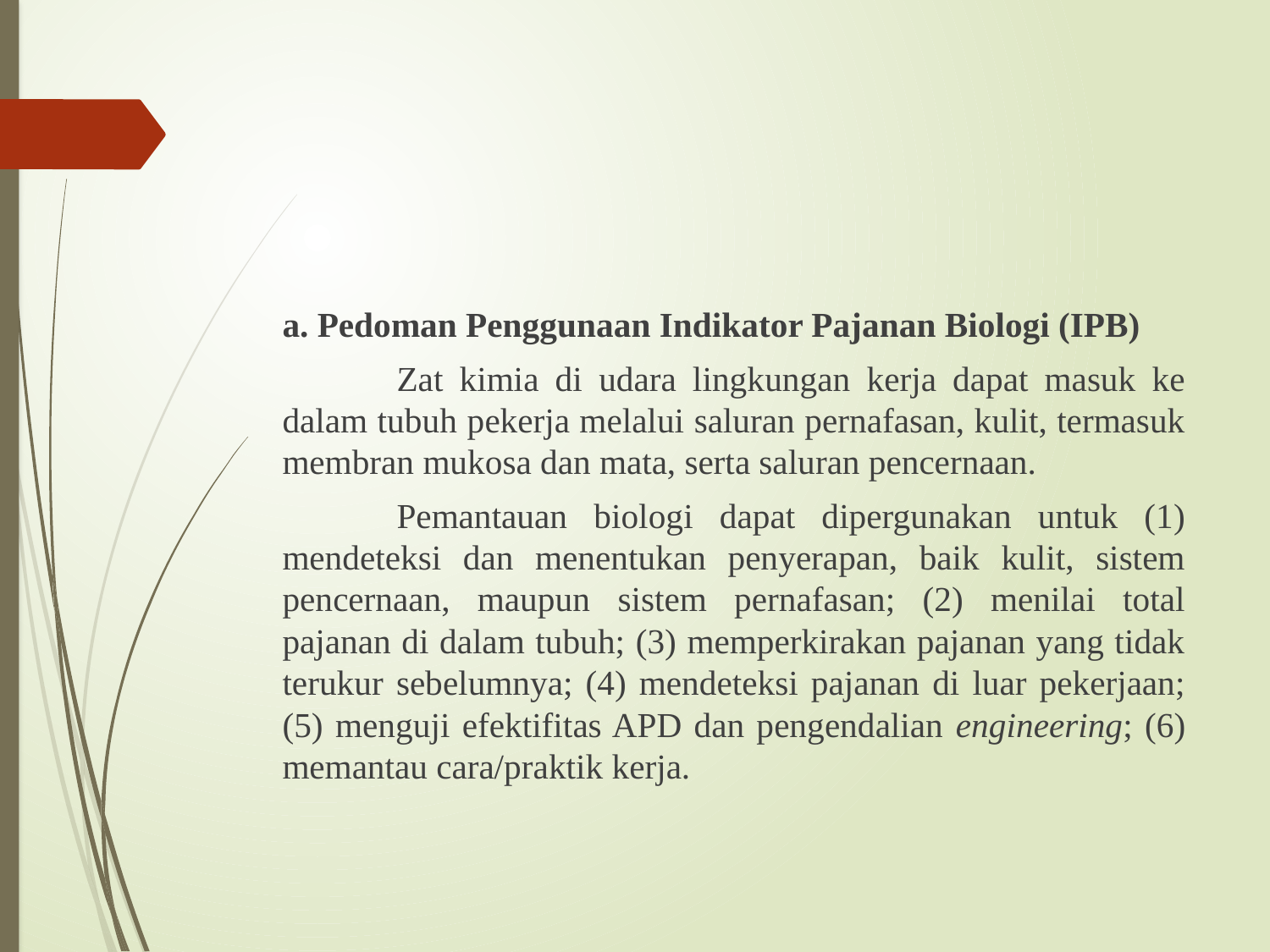

#
a. Pedoman Penggunaan Indikator Pajanan Biologi (IPB)
	Zat kimia di udara lingkungan kerja dapat masuk ke dalam tubuh pekerja melalui saluran pernafasan, kulit, termasuk membran mukosa dan mata, serta saluran pencernaan.
	Pemantauan biologi dapat dipergunakan untuk (1) mendeteksi dan menentukan penyerapan, baik kulit, sistem pencernaan, maupun sistem pernafasan; (2) menilai total pajanan di dalam tubuh; (3) memperkirakan pajanan yang tidak terukur sebelumnya; (4) mendeteksi pajanan di luar pekerjaan; (5) menguji efektifitas APD dan pengendalian engineering; (6) memantau cara/praktik kerja.